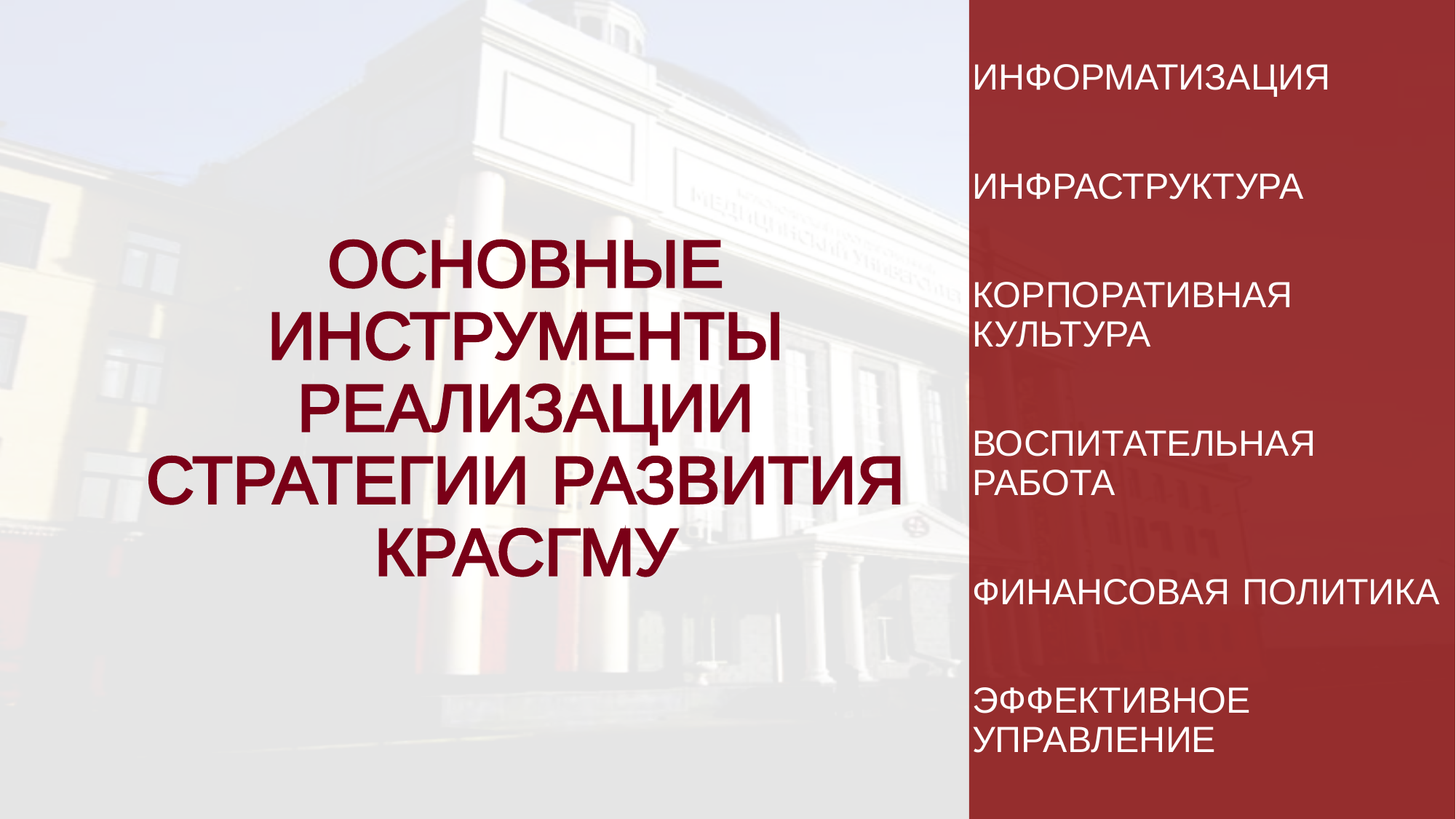

# ОСНОВНЫЕ ИНСТРУМЕНТЫ РЕАЛИЗАЦИИ СТРАТЕГИИ РАЗВИТИЯ КРАСГМУ
ИНФОРМАТИЗАЦИЯ

ИНФРАСТРУКТУРА

КОРПОРАТИВНАЯ КУЛЬТУРА

ВОСПИТАТЕЛЬНАЯ РАБОТА

ФИНАНСОВАЯ ПОЛИТИКА

ЭФФЕКТИВНОЕ УПРАВЛЕНИЕ